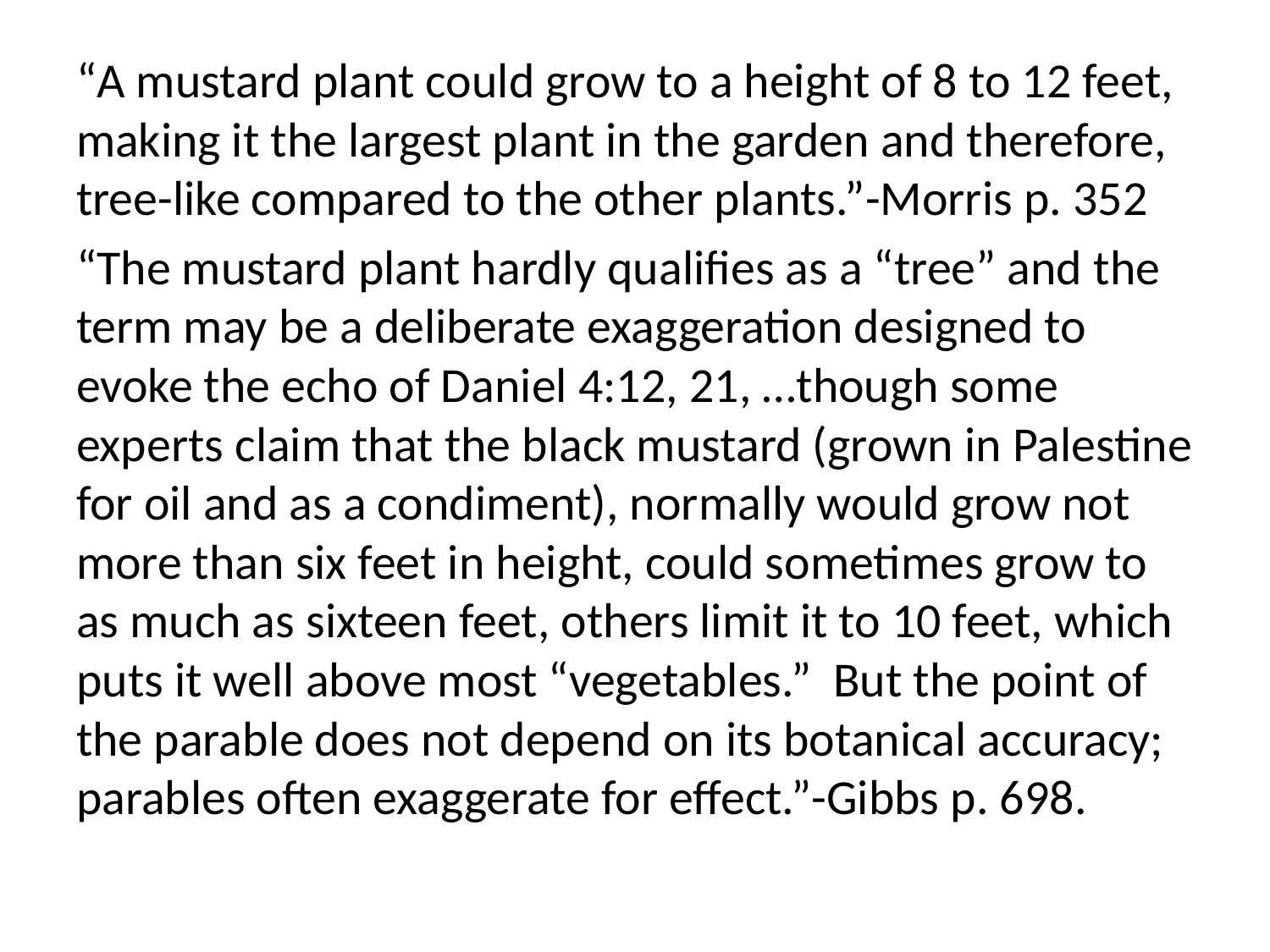

“A mustard plant could grow to a height of 8 to 12 feet, making it the largest plant in the garden and therefore, tree-like compared to the other plants.”-Morris p. 352
“The mustard plant hardly qualifies as a “tree” and the term may be a deliberate exaggeration designed to evoke the echo of Daniel 4:12, 21, …though some experts claim that the black mustard (grown in Palestine for oil and as a condiment), normally would grow not more than six feet in height, could sometimes grow to as much as sixteen feet, others limit it to 10 feet, which puts it well above most “vegetables.”  But the point of the parable does not depend on its botanical accuracy; parables often exaggerate for effect.”-Gibbs p. 698.